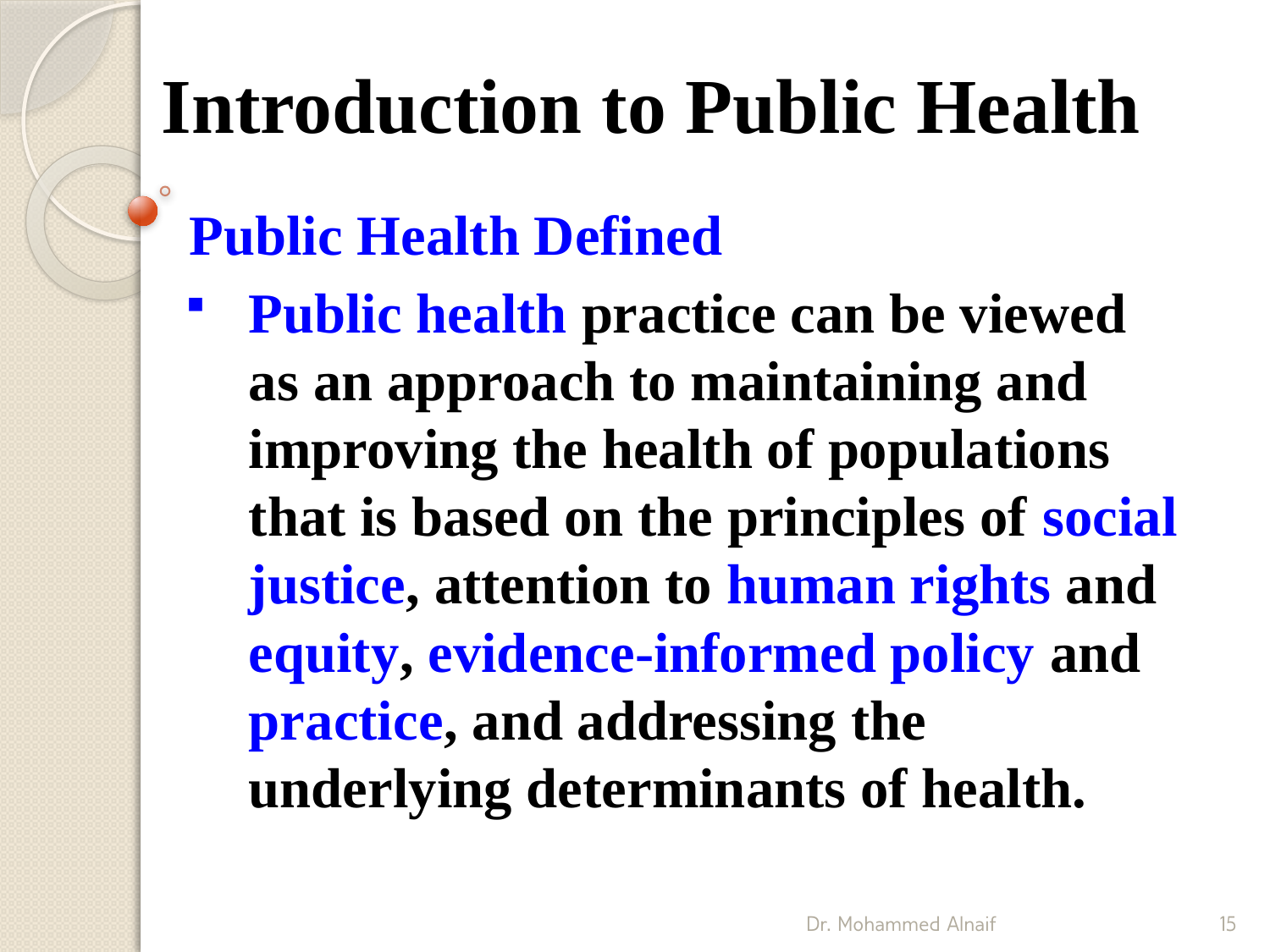

# Introduction to Public Health
Public Health Defined
Public health practice can be viewed as an approach to maintaining and improving the health of populations that is based on the principles of social justice, attention to human rights and equity, evidence-informed policy and practice, and addressing the underlying determinants of health.
Dr. Mohammed Alnaif
15